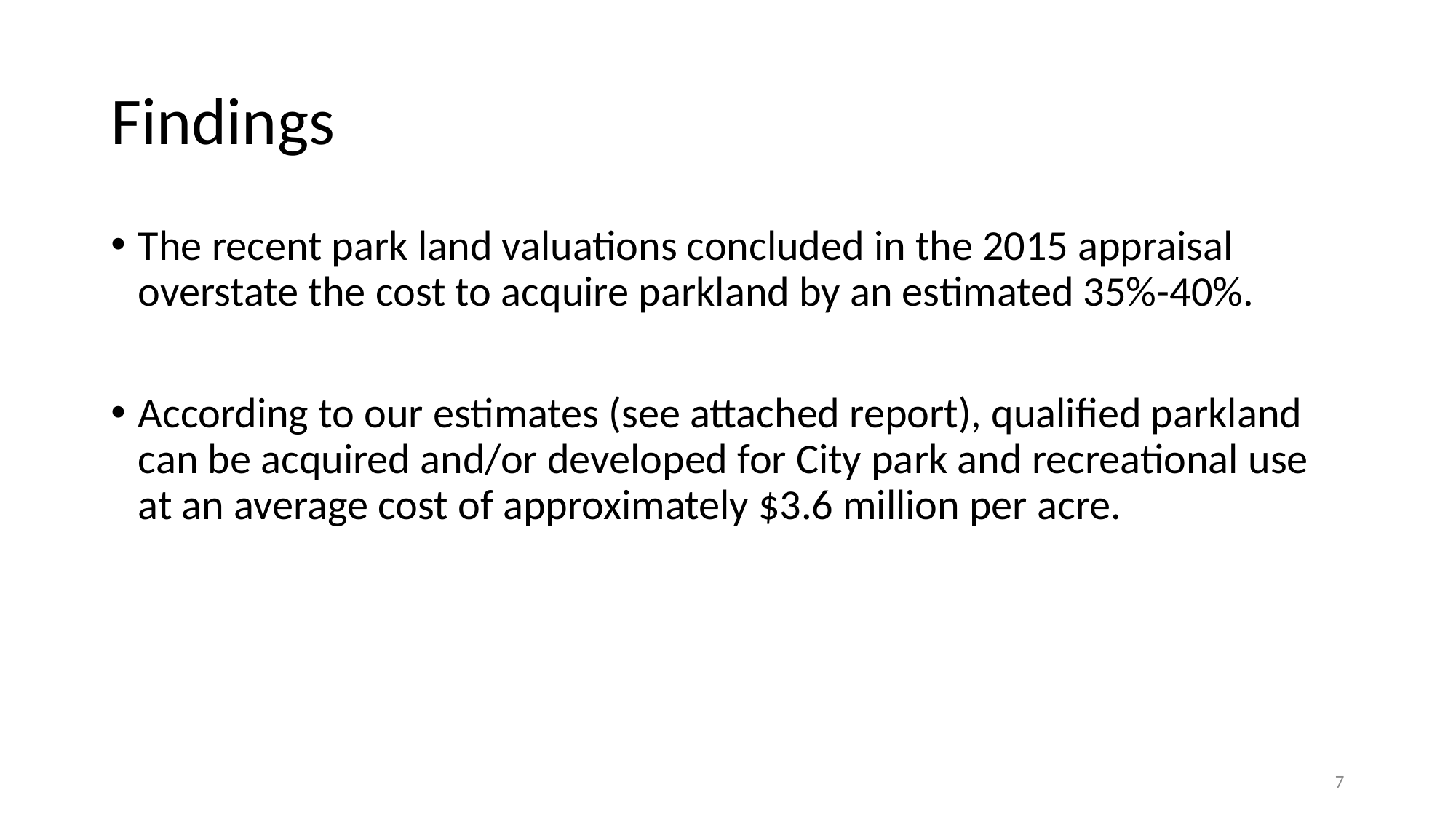

# Findings
The recent park land valuations concluded in the 2015 appraisal overstate the cost to acquire parkland by an estimated 35%-40%.

According to our estimates (see attached report), qualified parkland can be acquired and/or developed for City park and recreational use at an average cost of approximately $3.6 million per acre.
7